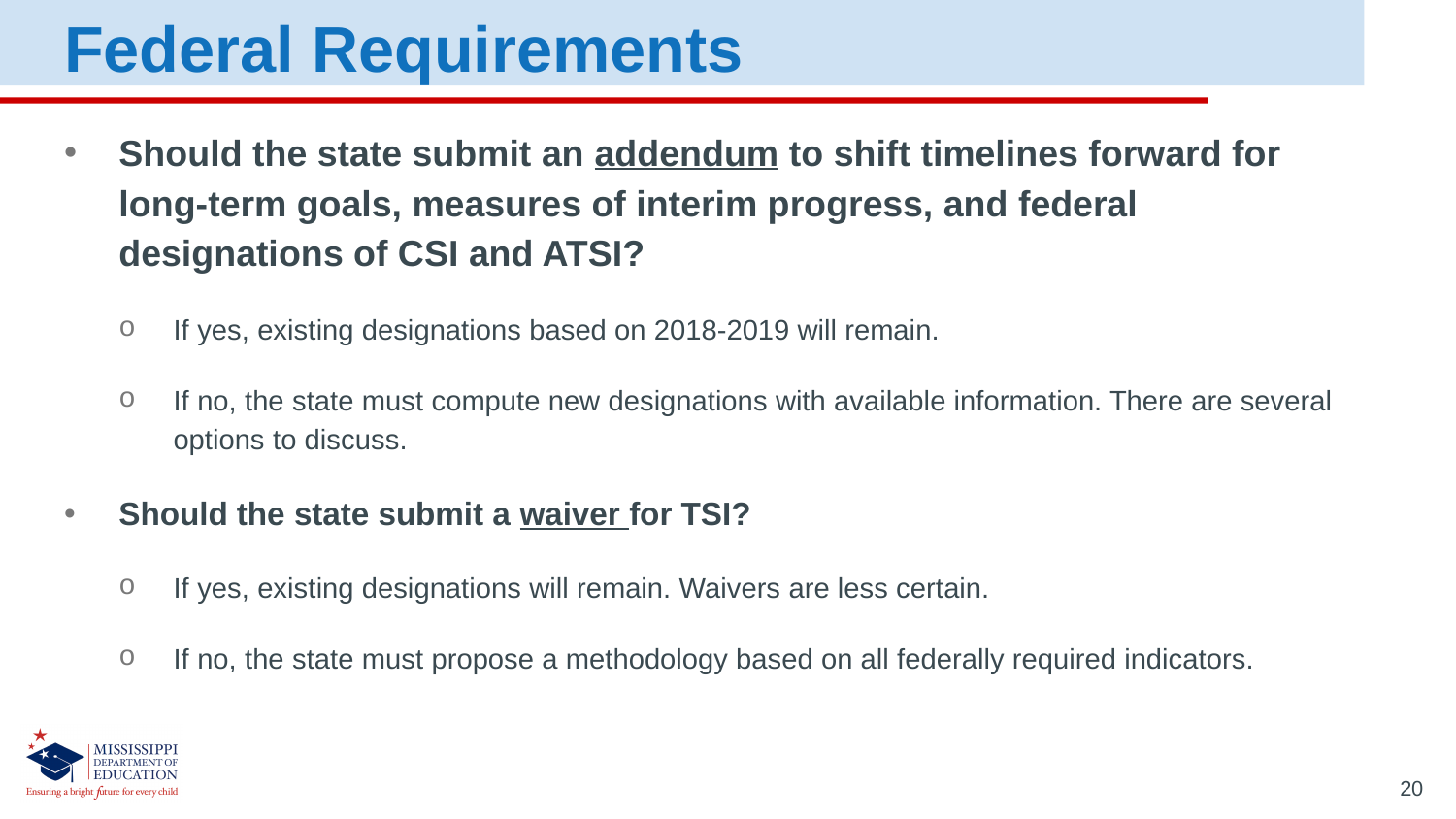

Federal Requirements
Should the state submit an addendum to shift timelines forward for long-term goals, measures of interim progress, and federal designations of CSI and ATSI?
If yes, existing designations based on 2018-2019 will remain.
If no, the state must compute new designations with available information. There are several options to discuss.
Should the state submit a waiver for TSI?
If yes, existing designations will remain. Waivers are less certain.
If no, the state must propose a methodology based on all federally required indicators.

20